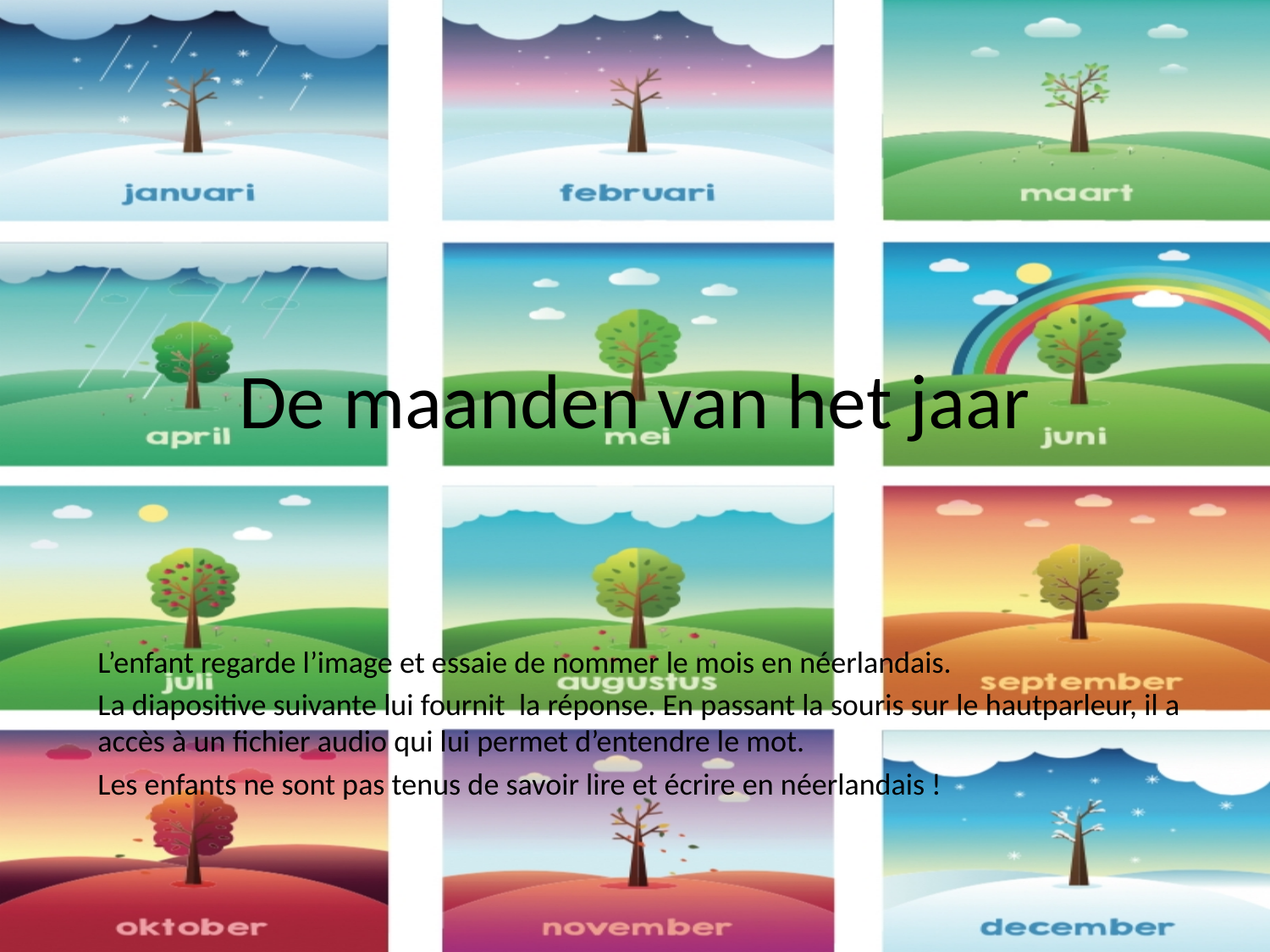

# De maanden van het jaar
L’enfant regarde l’image et essaie de nommer le mois en néerlandais.
La diapositive suivante lui fournit  la réponse. En passant la souris sur le hautparleur, il a accès à un fichier audio qui lui permet d’entendre le mot.
Les enfants ne sont pas tenus de savoir lire et écrire en néerlandais !